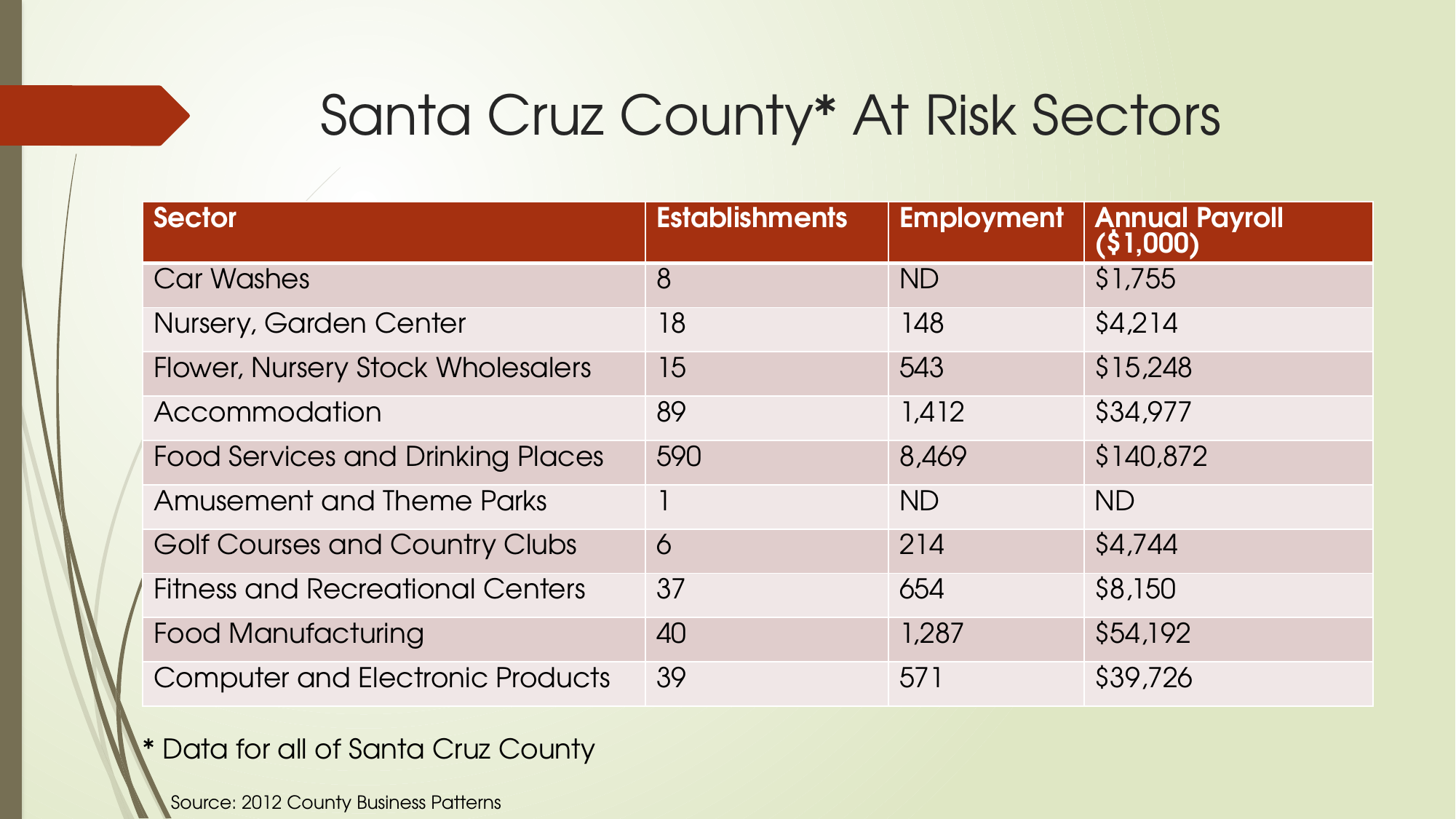

# Santa Cruz County* At Risk Sectors
| Sector | Establishments | Employment | Annual Payroll ($1,000) |
| --- | --- | --- | --- |
| Car Washes | 8 | ND | $1,755 |
| Nursery, Garden Center | 18 | 148 | $4,214 |
| Flower, Nursery Stock Wholesalers | 15 | 543 | $15,248 |
| Accommodation | 89 | 1,412 | $34,977 |
| Food Services and Drinking Places | 590 | 8,469 | $140,872 |
| Amusement and Theme Parks | 1 | ND | ND |
| Golf Courses and Country Clubs | 6 | 214 | $4,744 |
| Fitness and Recreational Centers | 37 | 654 | $8,150 |
| Food Manufacturing | 40 | 1,287 | $54,192 |
| Computer and Electronic Products | 39 | 571 | $39,726 |
* Data for all of Santa Cruz County
Source: 2012 County Business Patterns